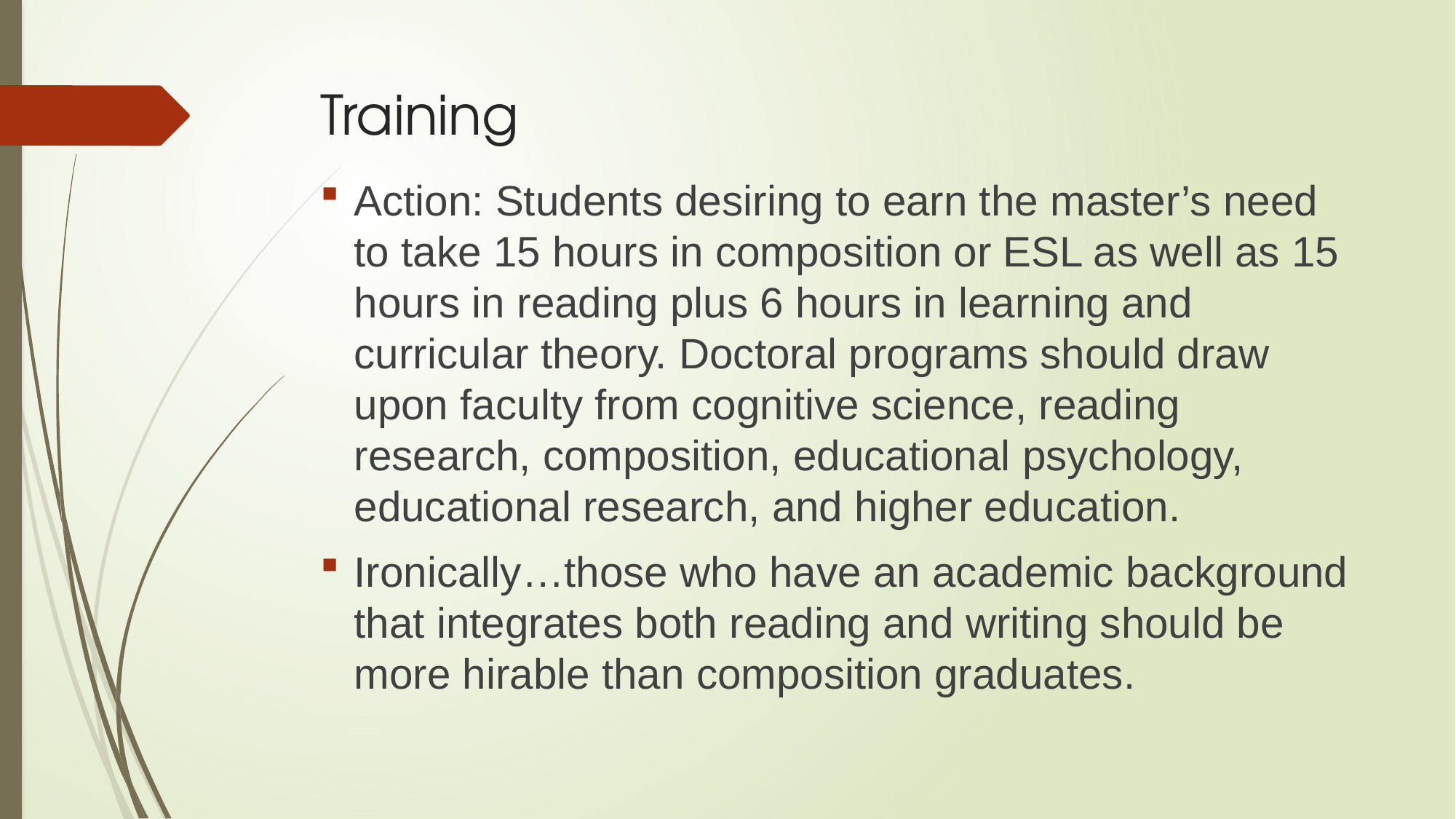

# Training
Action: Students desiring to earn the master’s need to take 15 hours in composition or ESL as well as 15 hours in reading plus 6 hours in learning and curricular theory. Doctoral programs should draw upon faculty from cognitive science, reading research, composition, educational psychology, educational research, and higher education.
Ironically…those who have an academic background that integrates both reading and writing should be more hirable than composition graduates.